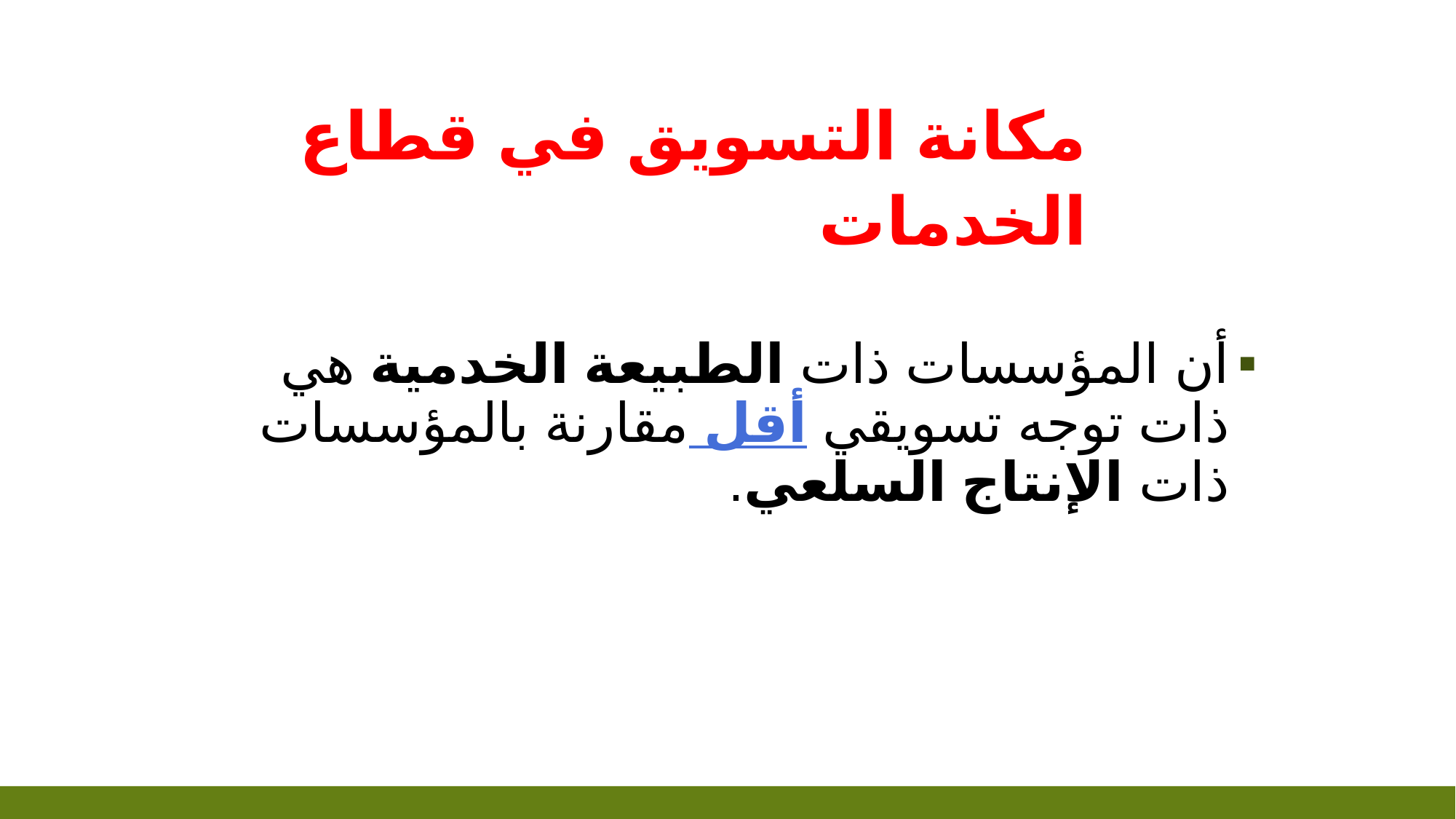

#
مكانة التسويق في قطاع الخدمات
أن المؤسسات ذات الطبيعة الخدمية هي ذات توجه تسويقي أقل مقارنة بالمؤسسات ذات الإنتاج السلعي.